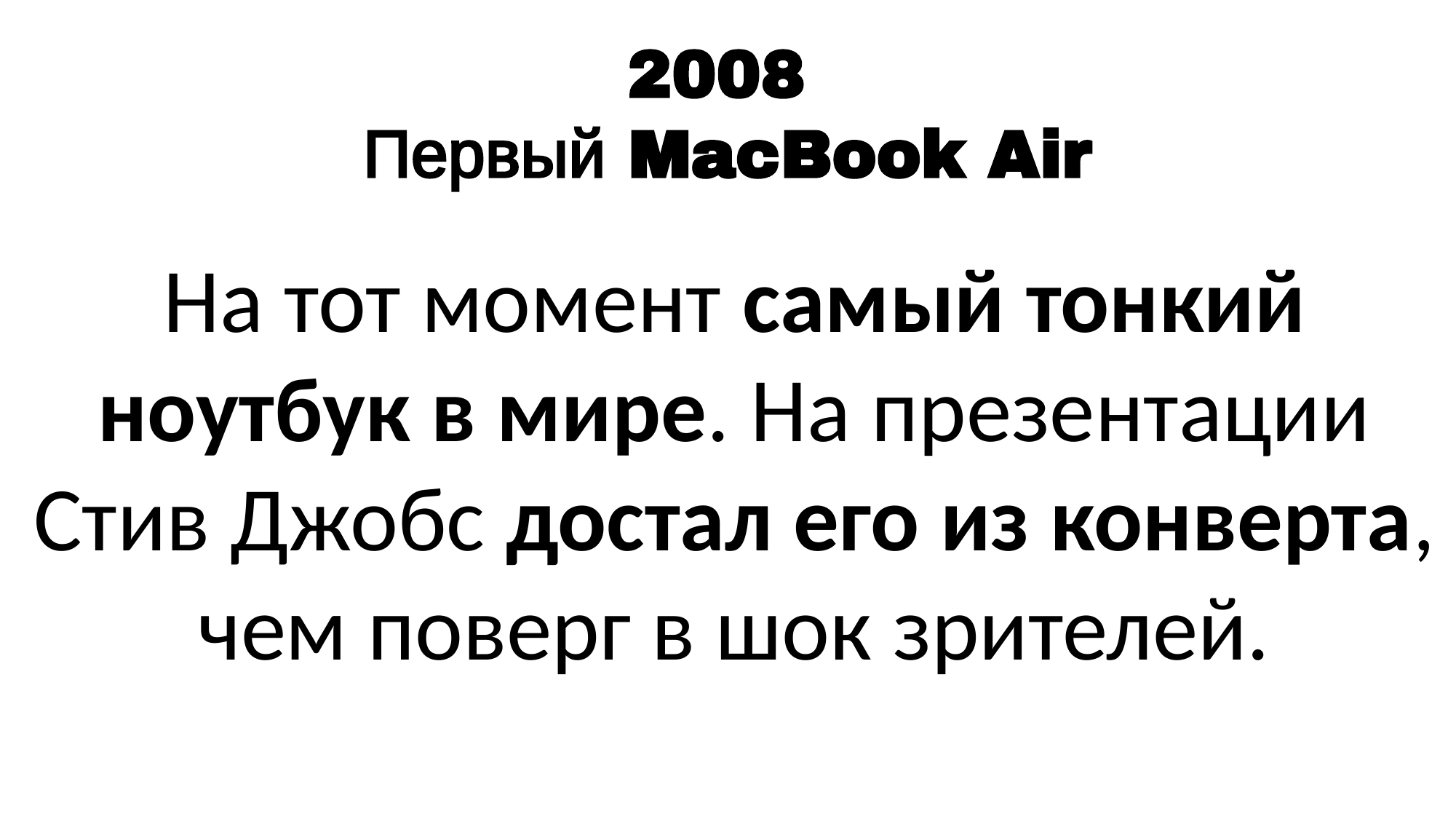

2008
Первый MacBook Air
На тот момент самый тонкий ноутбук в мире. На презентации Стив Джобс достал его из конверта, чем поверг в шок зрителей.